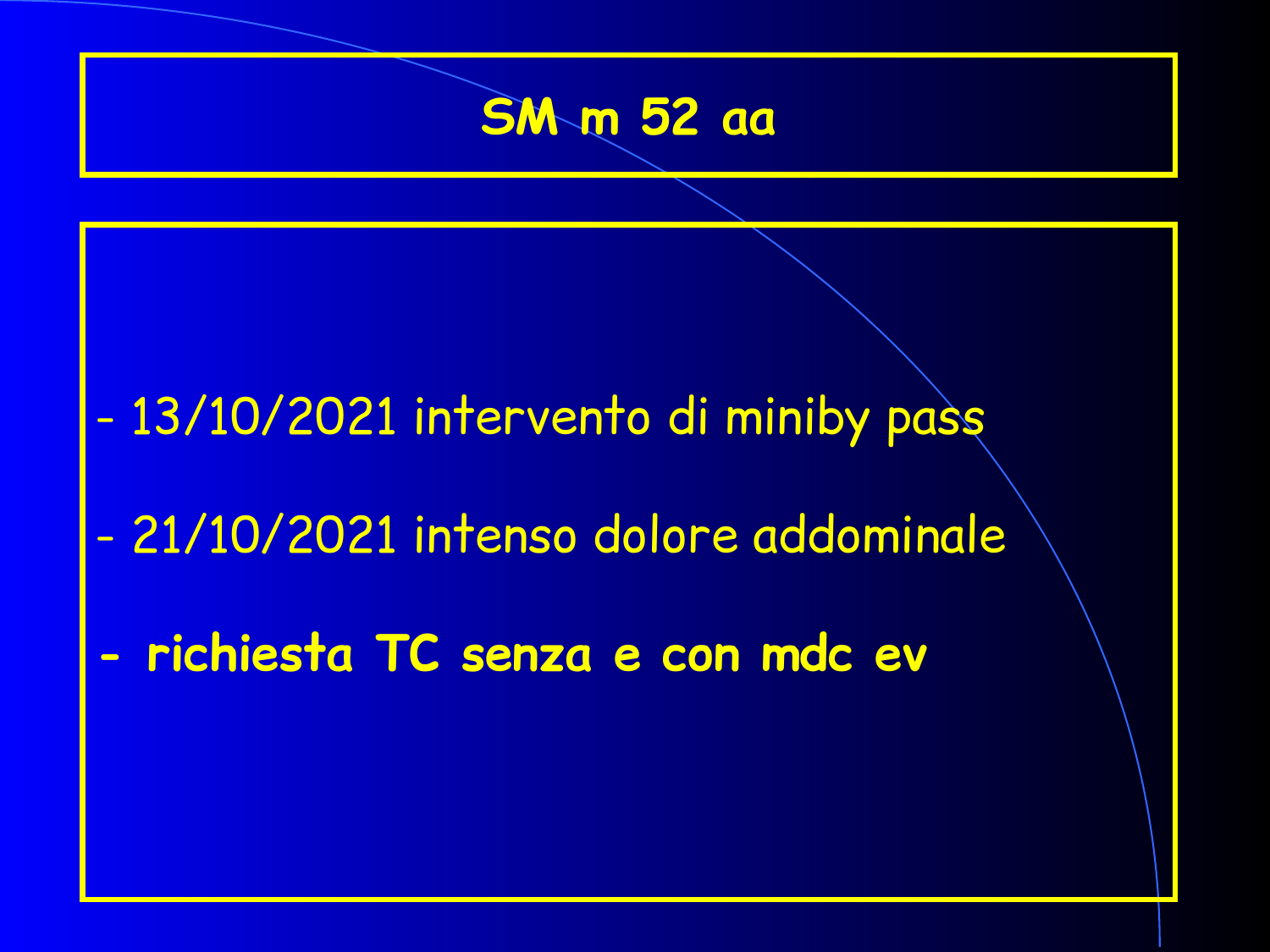

SM m 52 aa

- 13/10/2021 intervento di miniby pass

- 21/10/2021 intenso dolore addominale

- richiesta TC senza e con mdc ev